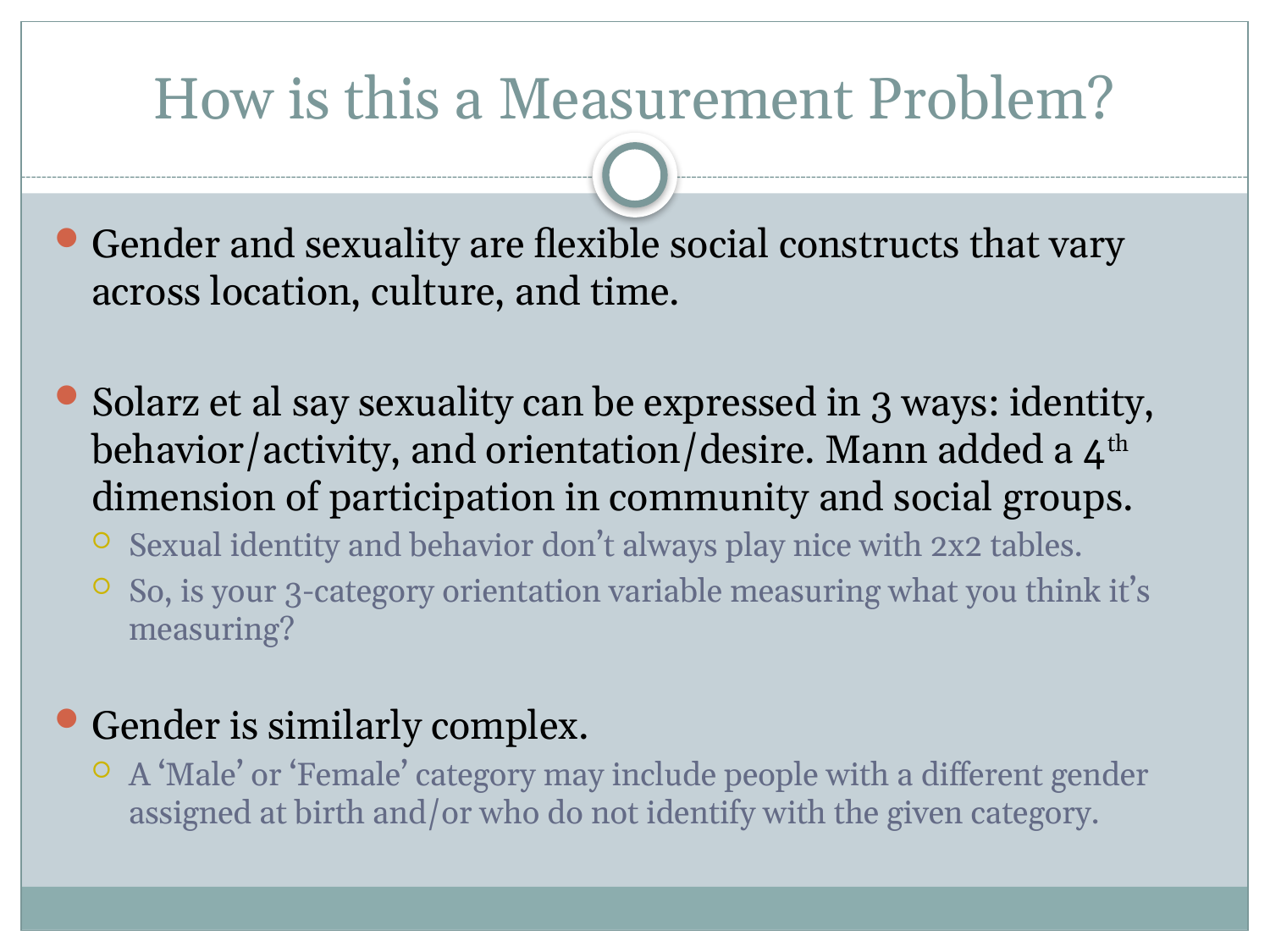

# How is this a Measurement Problem?
Gender and sexuality are flexible social constructs that vary across location, culture, and time.

Solarz et al say sexuality can be expressed in 3 ways: identity, behavior/activity, and orientation/desire. Mann added a 4th dimension of participation in community and social groups.
Sexual identity and behavior don’t always play nice with 2x2 tables.
So, is your 3-category orientation variable measuring what you think it’s measuring?

Gender is similarly complex.
A ‘Male’ or ‘Female’ category may include people with a different gender assigned at birth and/or who do not identify with the given category.